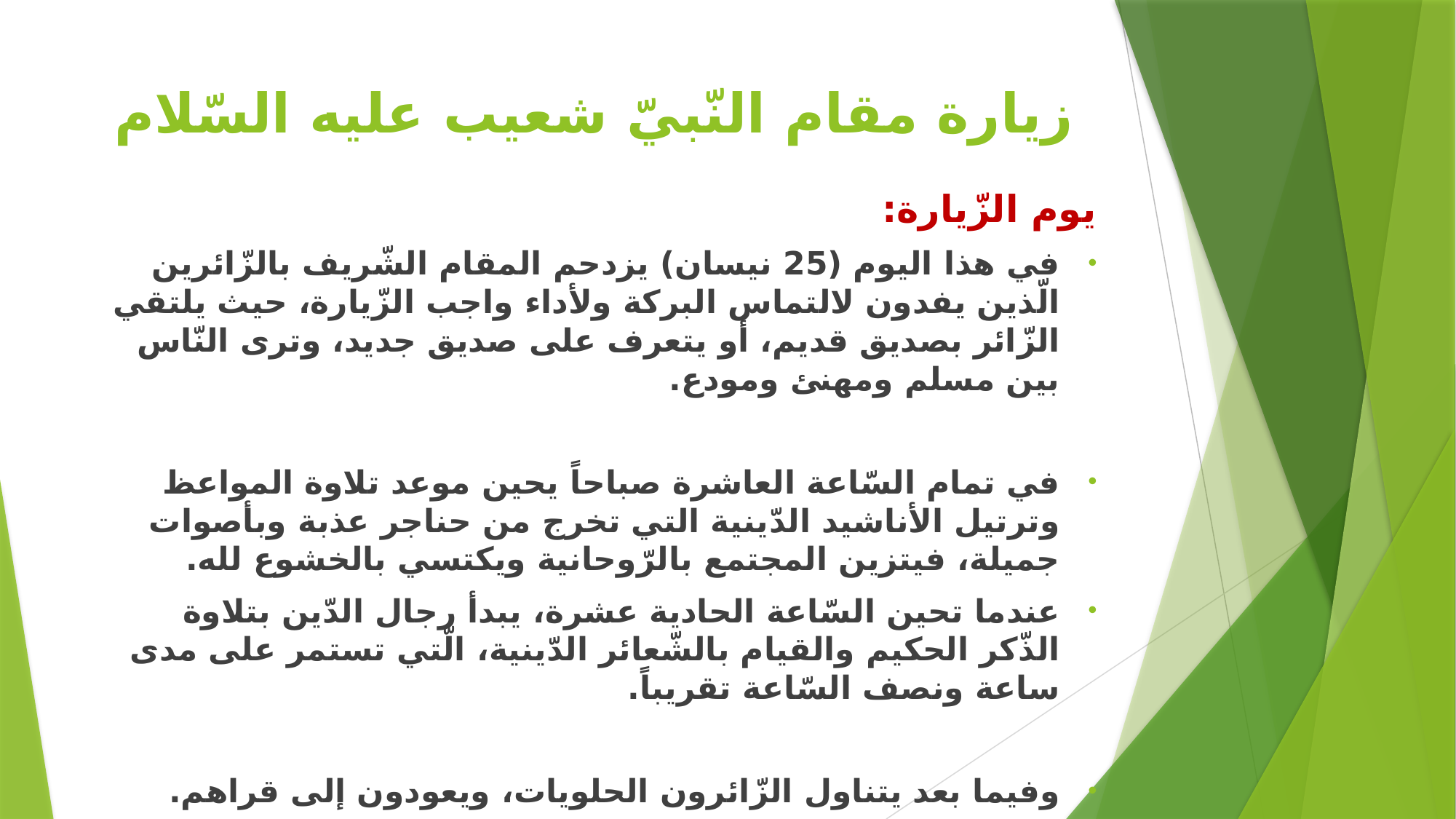

# زيارة مقام النّبيّ شعيب عليه السّلام
يوم الزّيارة:
في هذا اليوم (25 نيسان) يزدحم المقام الشّريف بالزّائرين الّذين يفدون لالتماس البركة ولأداء واجب الزّيارة، حيث يلتقي الزّائر بصديق قديم، أو يتعرف على صديق جديد، وترى النّاس بين مسلم ومهنئ ومودع.

في تمام السّاعة العاشرة صباحاً يحين موعد تلاوة المواعظ وترتيل الأناشيد الدّينية التي تخرج من حناجر عذبة وبأصوات جميلة، فيتزين المجتمع بالرّوحانية ويكتسي بالخشوع لله.
عندما تحين السّاعة الحادية عشرة، يبدأ رجال الدّين بتلاوة الذّكر الحكيم والقيام بالشّعائر الدّينية، الّتي تستمر على مدى ساعة ونصف السّاعة تقريباً.

وفيما بعد يتناول الزّائرون الحلويات، ويعودون إلى قراهم.